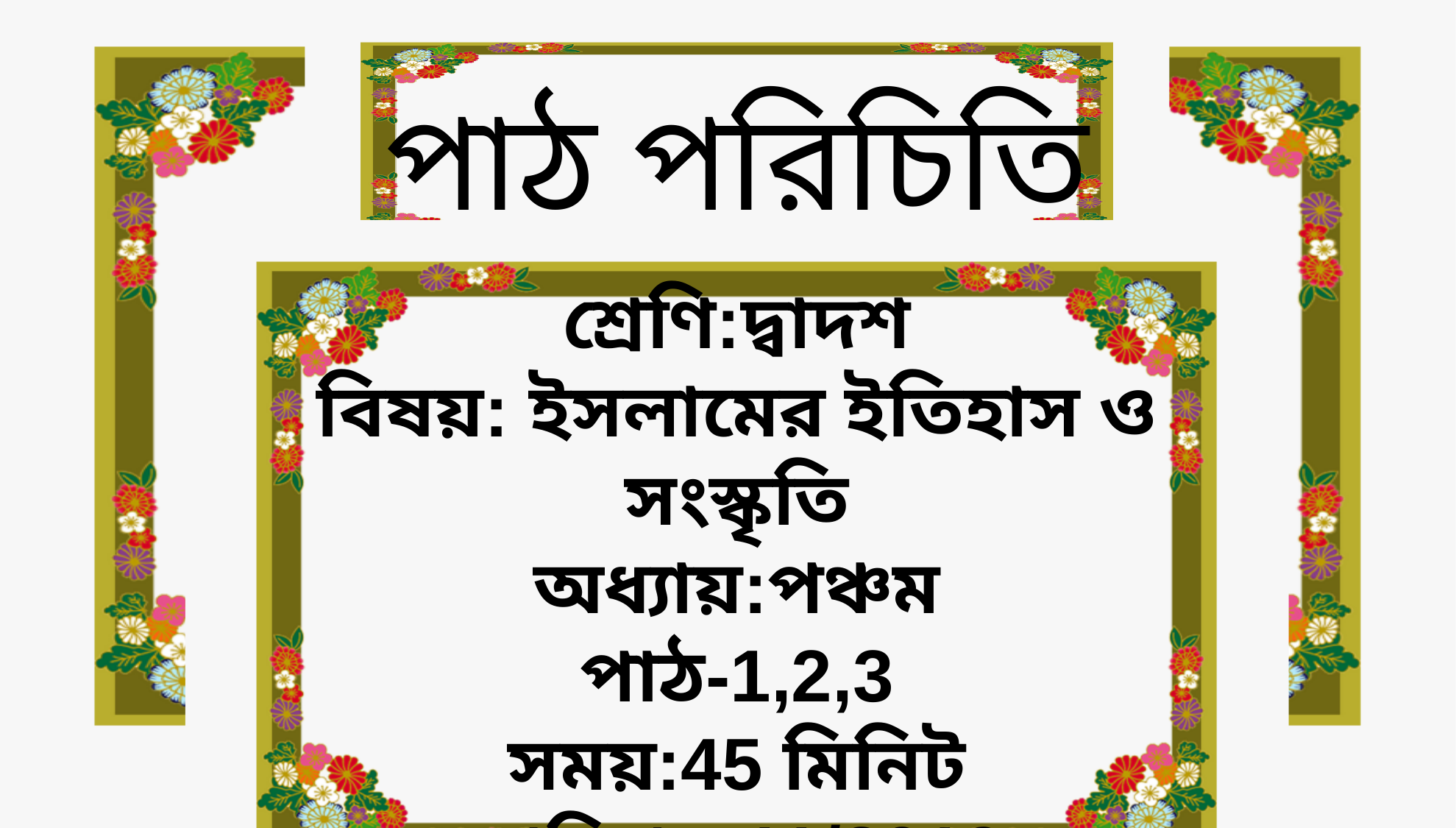

পাঠ পরিচিতি
শ্রেণি:দ্বাদশ
বিষয়: ইসলামের ইতিহাস ও সংস্কৃতি
অধ্যায়:পঞ্চম
পাঠ-1,2,3
সময়:45 মিনিট
তারিখ:--11/2019